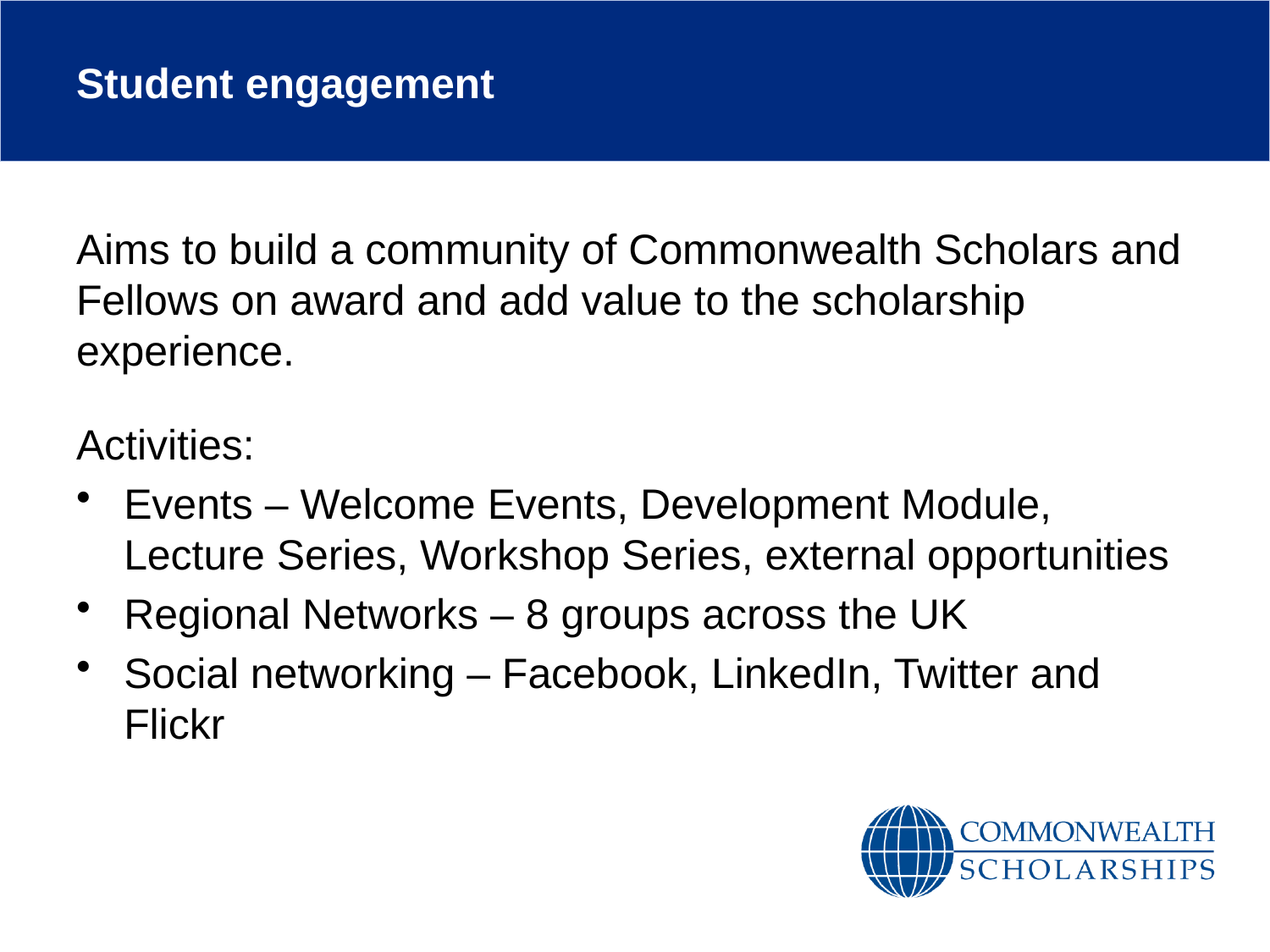

# Student engagement
Aims to build a community of Commonwealth Scholars and Fellows on award and add value to the scholarship experience.

Activities:
Events – Welcome Events, Development Module, Lecture Series, Workshop Series, external opportunities
Regional Networks – 8 groups across the UK
Social networking – Facebook, LinkedIn, Twitter and Flickr